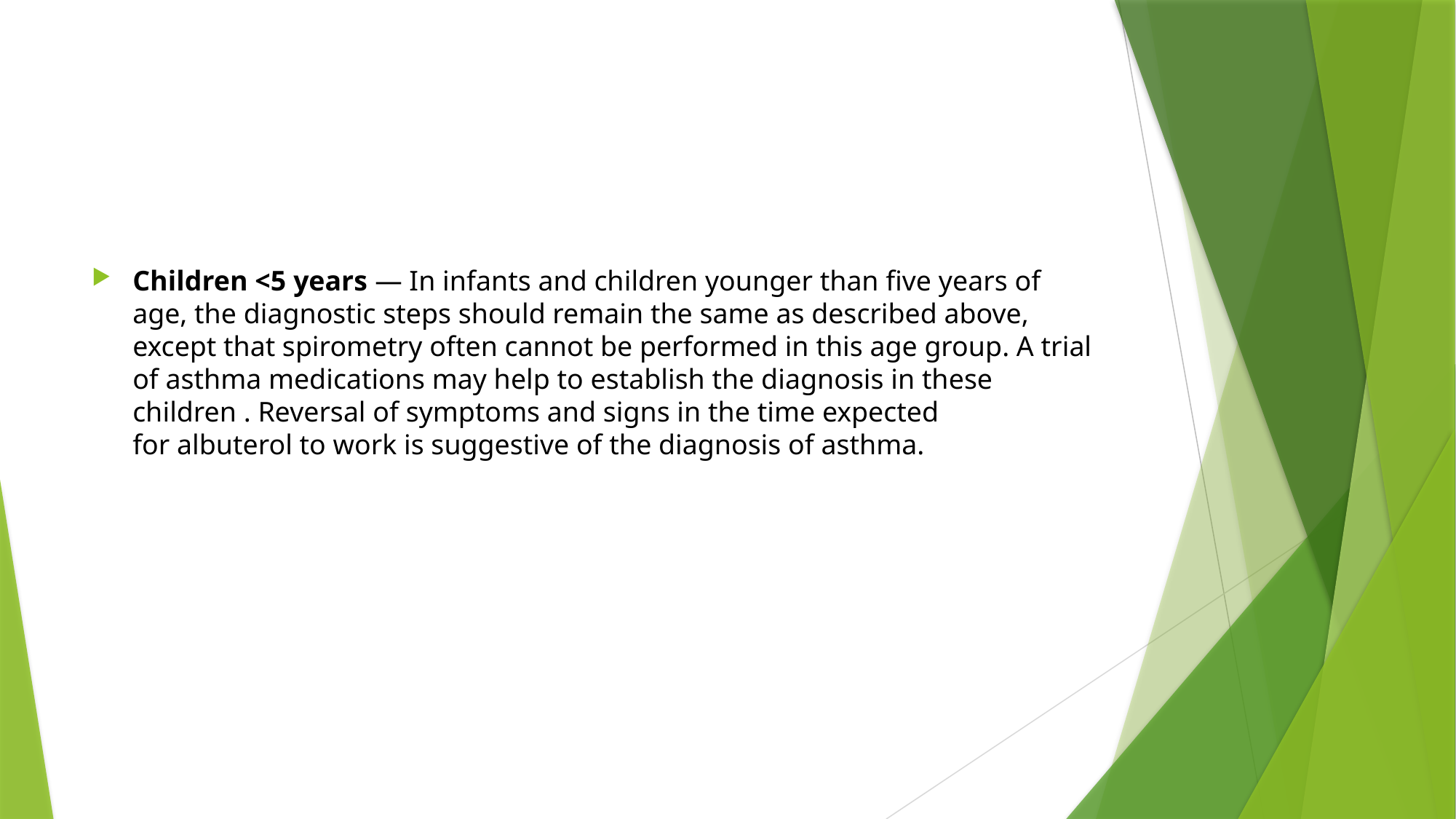

#
Children <5 years — In infants and children younger than five years of age, the diagnostic steps should remain the same as described above, except that spirometry often cannot be performed in this age group. A trial of asthma medications may help to establish the diagnosis in these children . Reversal of symptoms and signs in the time expected for albuterol to work is suggestive of the diagnosis of asthma.